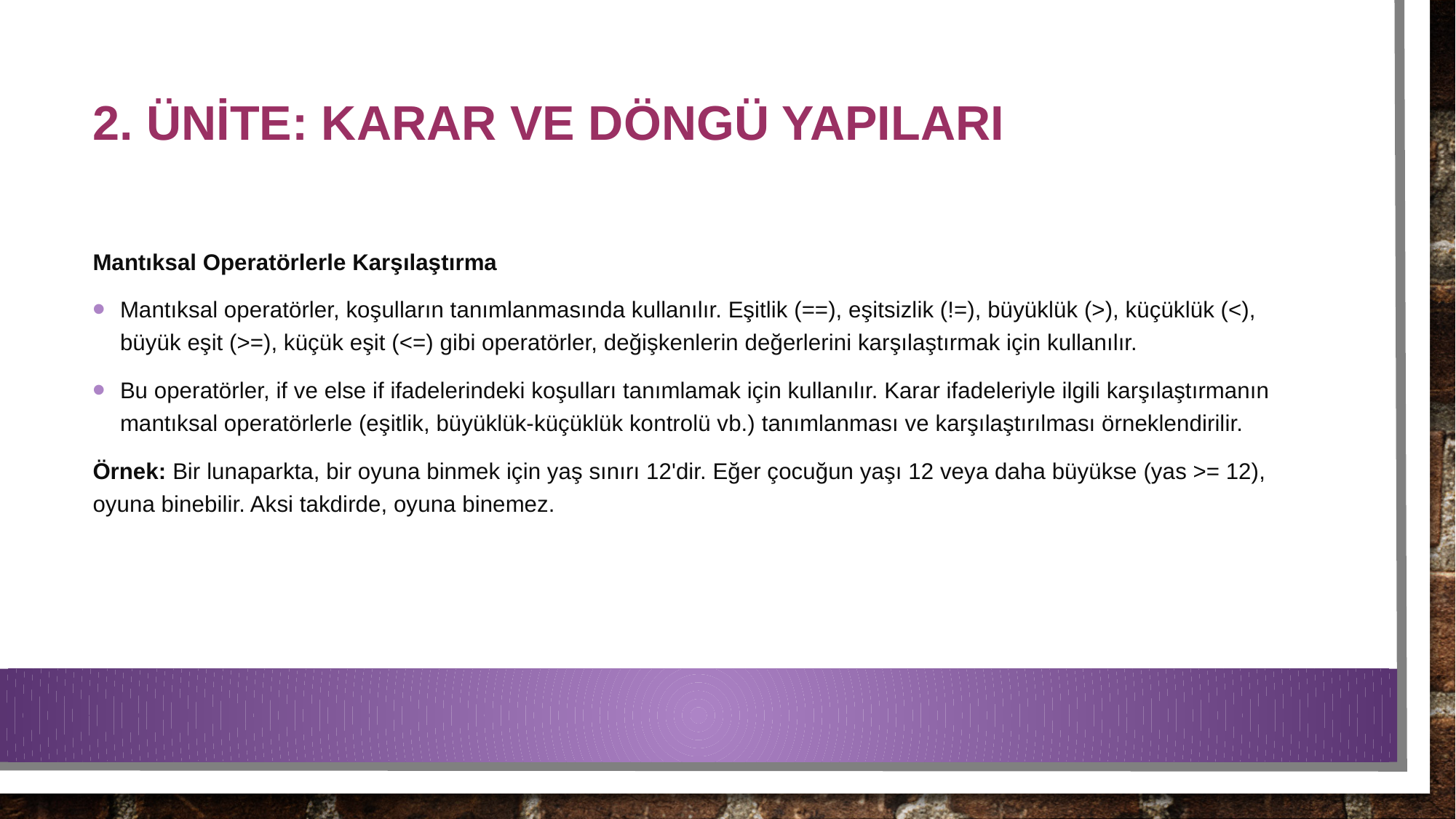

# 2. ÜNİTE: KARAR VE DÖNGÜ YAPILARI
Mantıksal Operatörlerle Karşılaştırma
Mantıksal operatörler, koşulların tanımlanmasında kullanılır. Eşitlik (==), eşitsizlik (!=), büyüklük (>), küçüklük (<), büyük eşit (>=), küçük eşit (<=) gibi operatörler, değişkenlerin değerlerini karşılaştırmak için kullanılır.
Bu operatörler, if ve else if ifadelerindeki koşulları tanımlamak için kullanılır. Karar ifadeleriyle ilgili karşılaştırmanın mantıksal operatörlerle (eşitlik, büyüklük-küçüklük kontrolü vb.) tanımlanması ve karşılaştırılması örneklendirilir.
Örnek: Bir lunaparkta, bir oyuna binmek için yaş sınırı 12'dir. Eğer çocuğun yaşı 12 veya daha büyükse (yas >= 12), oyuna binebilir. Aksi takdirde, oyuna binemez.